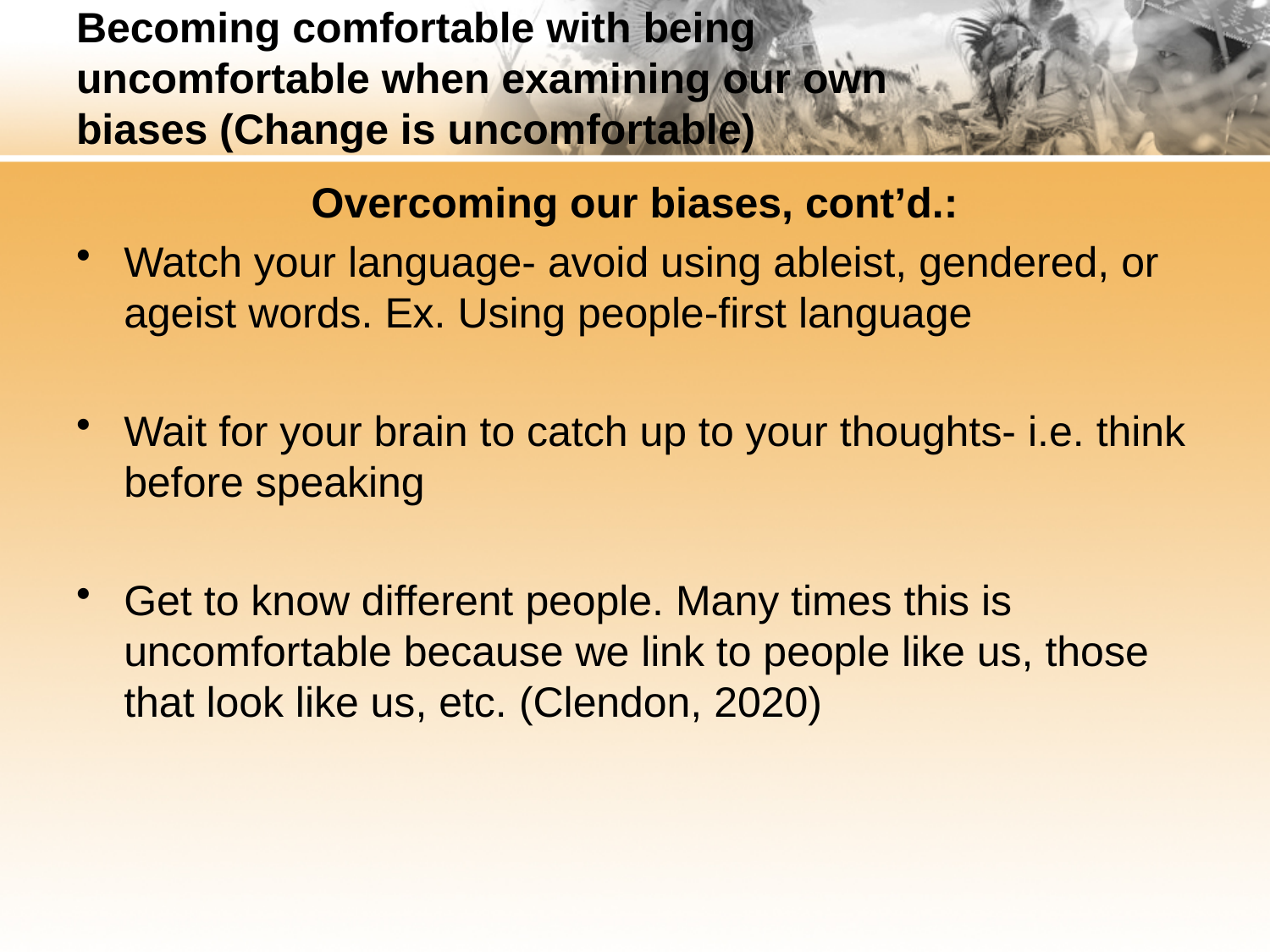

# Becoming comfortable with being        uncomfortable when examining our own biases (Change is uncomfortable)
Overcoming our biases, cont’d.:
Watch your language- avoid using ableist, gendered, or ageist words. Ex. Using people-first language

Wait for your brain to catch up to your thoughts- i.e. think before speaking

Get to know different people. Many times this is uncomfortable because we link to people like us, those that look like us, etc. (Clendon, 2020)